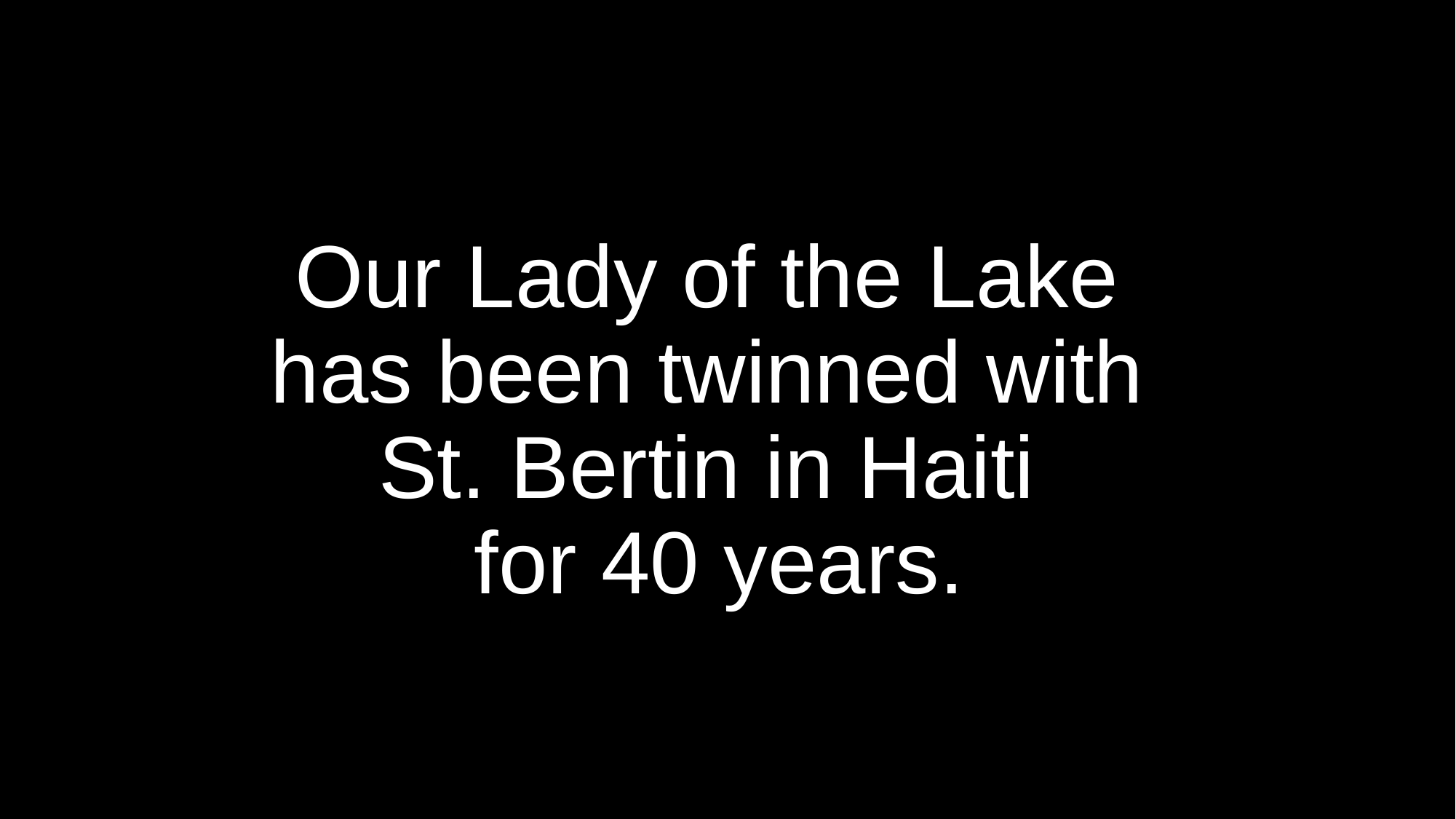

Our Lady of the Lake
has been twinned with
St. Bertin in Haiti
for 40 years.